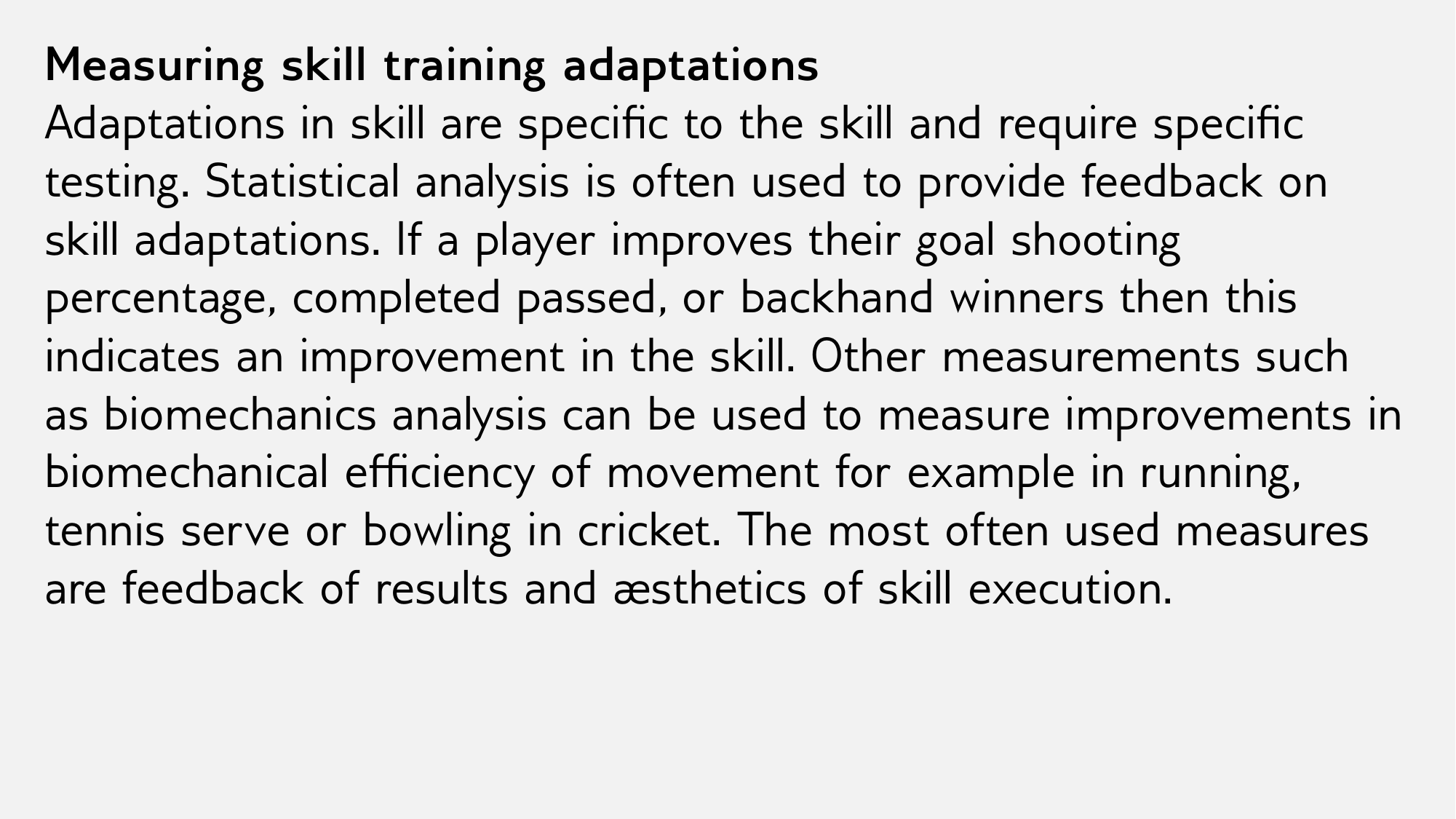

Measuring skill training adaptations
Adaptations in skill are specific to the skill and require specific testing. Statistical analysis is often used to provide feedback on skill adaptations. If a player improves their goal shooting percentage, completed passed, or backhand winners then this indicates an improvement in the skill. Other measurements such as biomechanics analysis can be used to measure improvements in biomechanical efficiency of movement for example in running, tennis serve or bowling in cricket. The most often used measures are feedback of results and aesthetics of skill execution.